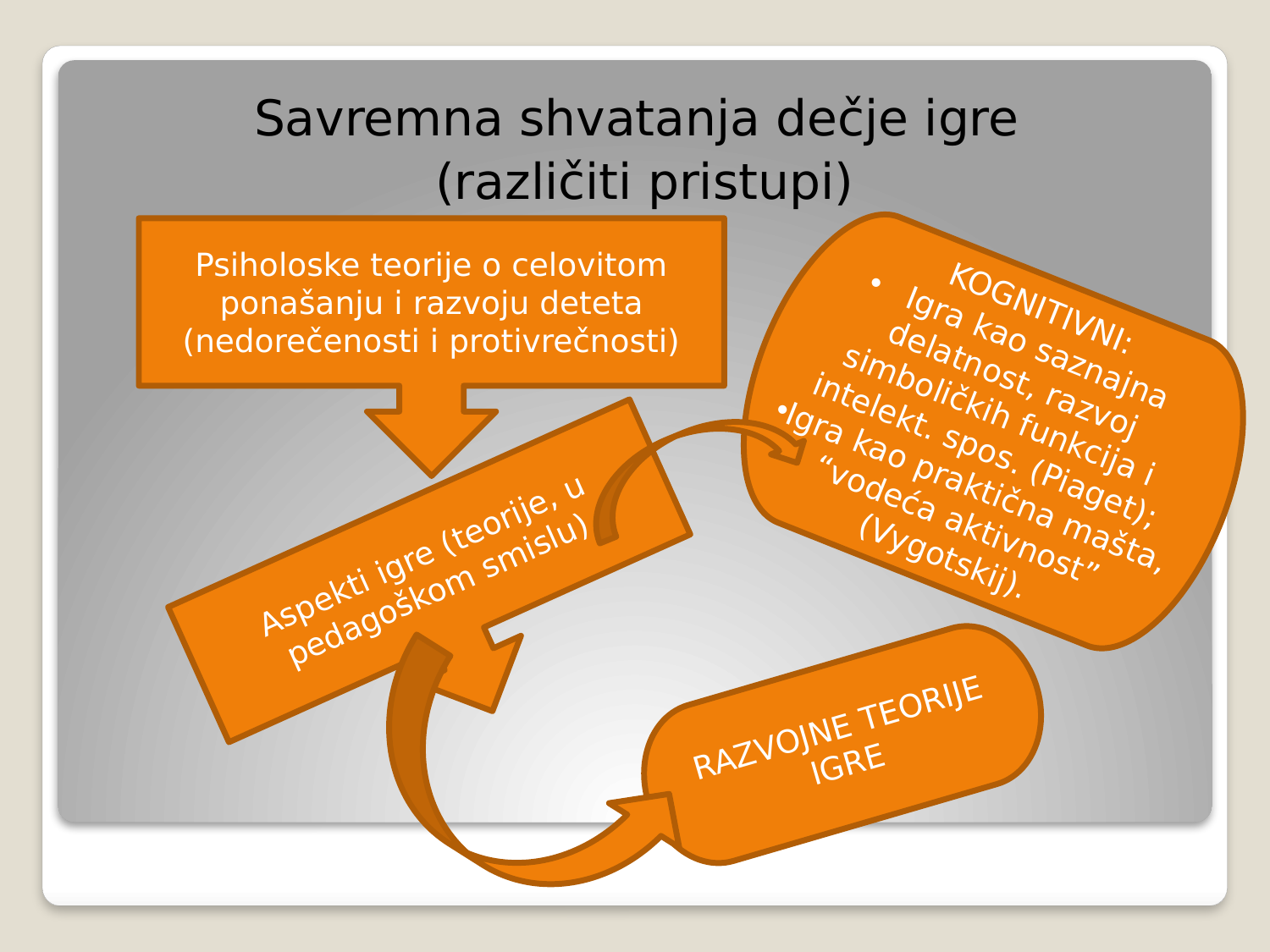

Savremna shvatanja dečje igre
(različiti pristupi)

Psiholoske teorije o celovitom ponašanju i razvoju deteta (nedorečenosti i protivrečnosti)
KOGNITIVNI:
 Igra kao saznajna delatnost, razvoj simboličkih funkcija i intelekt. spos. (Piaget);
Igra kao praktična mašta, “vodeća aktivnost” (Vygotskij).

Aspekti igre (teorije, u pedagoškom smislu)

RAZVOJNE TEORIJE IGRE
#